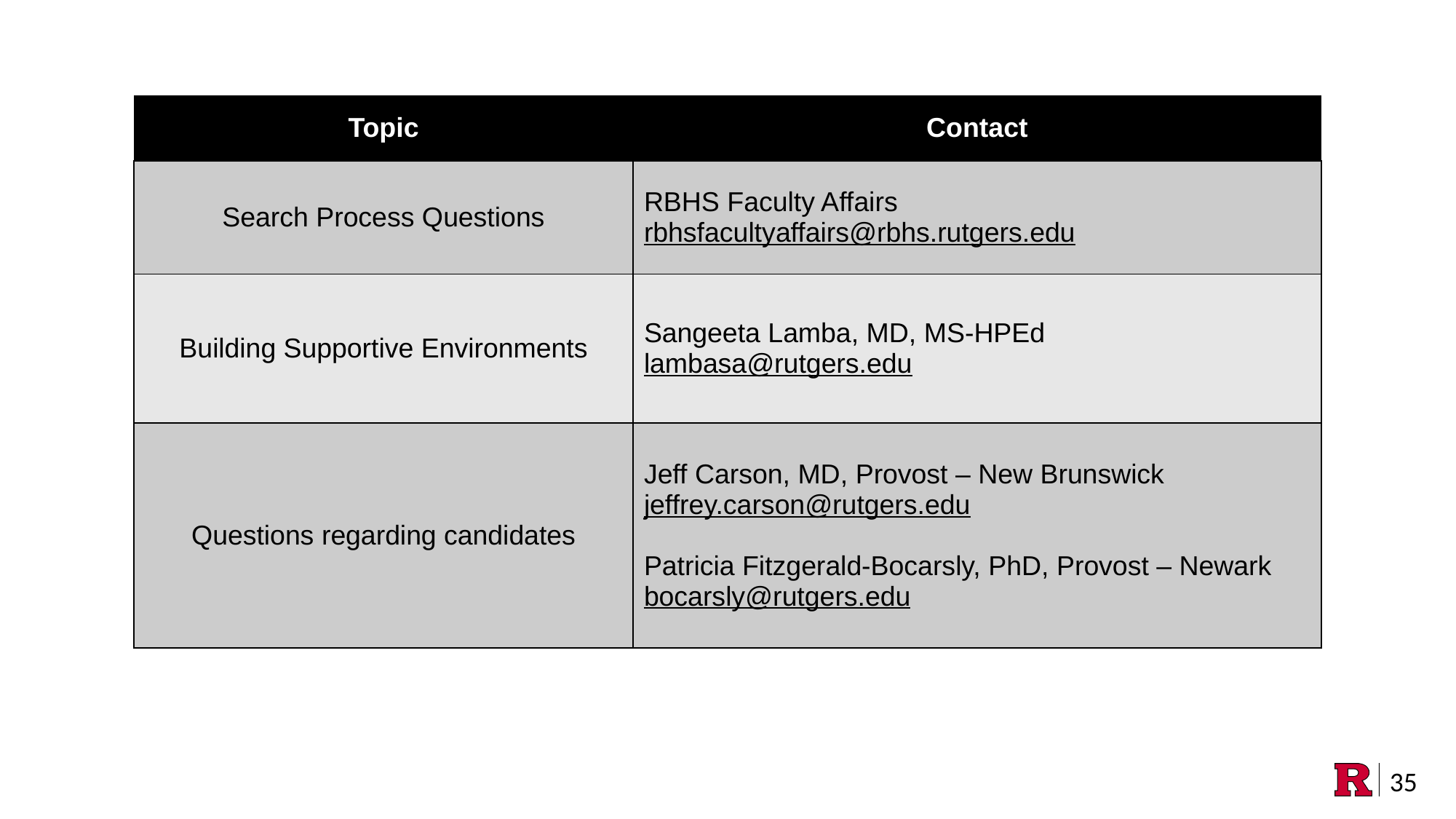

| Topic | Contact |
| --- | --- |
| Search Process Questions | RBHS Faculty Affairs rbhsfacultyaffairs@rbhs.rutgers.edu |
| Building Supportive Environments | Sangeeta Lamba, MD, MS-HPEd lambasa@rutgers.edu |
| Questions regarding candidates | Jeff Carson, MD, Provost – New Brunswick jeffrey.carson@rutgers.edu Patricia Fitzgerald-Bocarsly, PhD, Provost – Newark bocarsly@rutgers.edu |
35